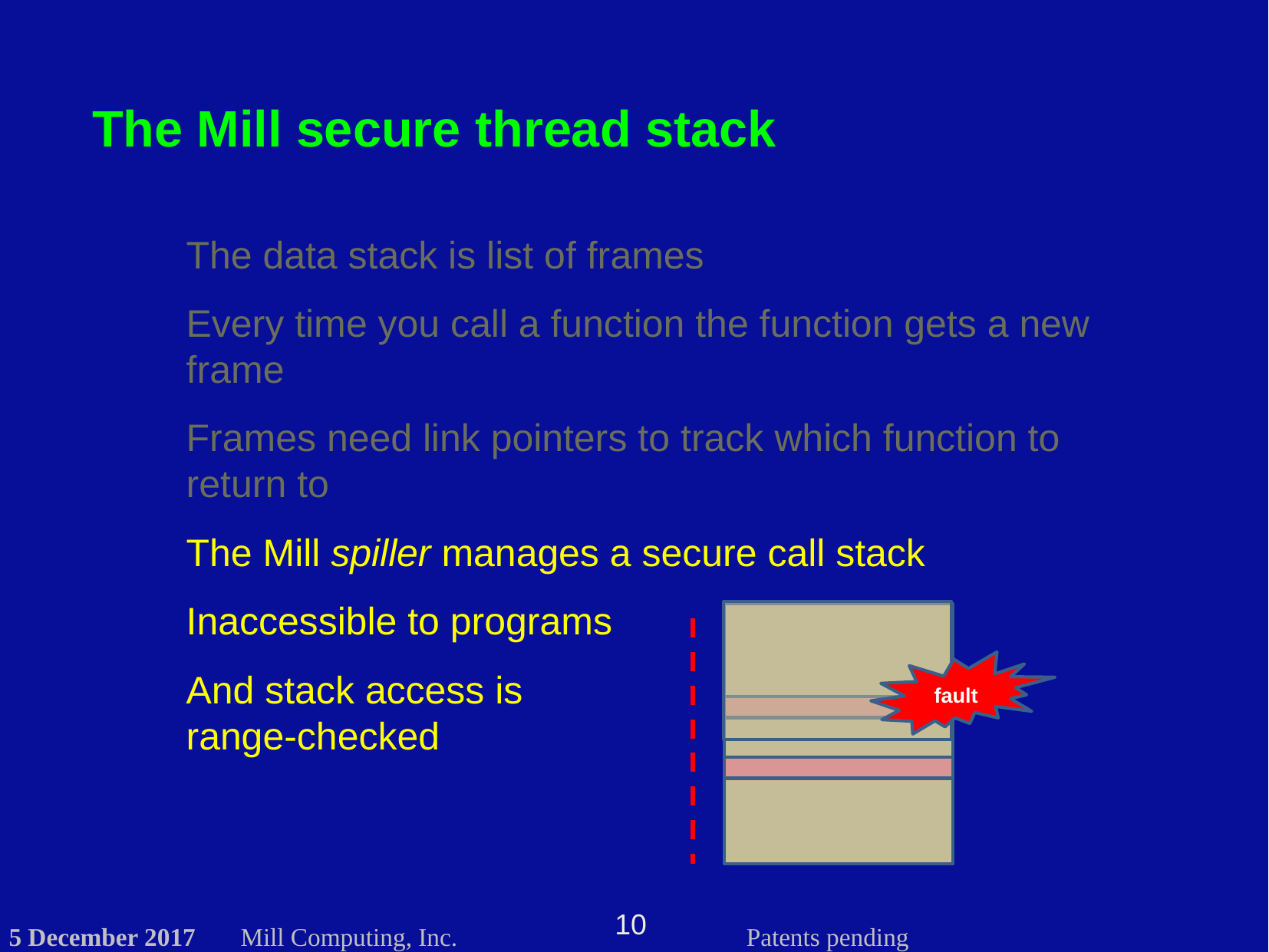

# The Mill secure thread stack

The data stack is list of frames
Every time you call a function the function gets a new frame
Frames need link pointers to track which function to return to
The Mill spiller manages a secure call stack
Inaccessible to programs
And stack access is
range-checked

fault